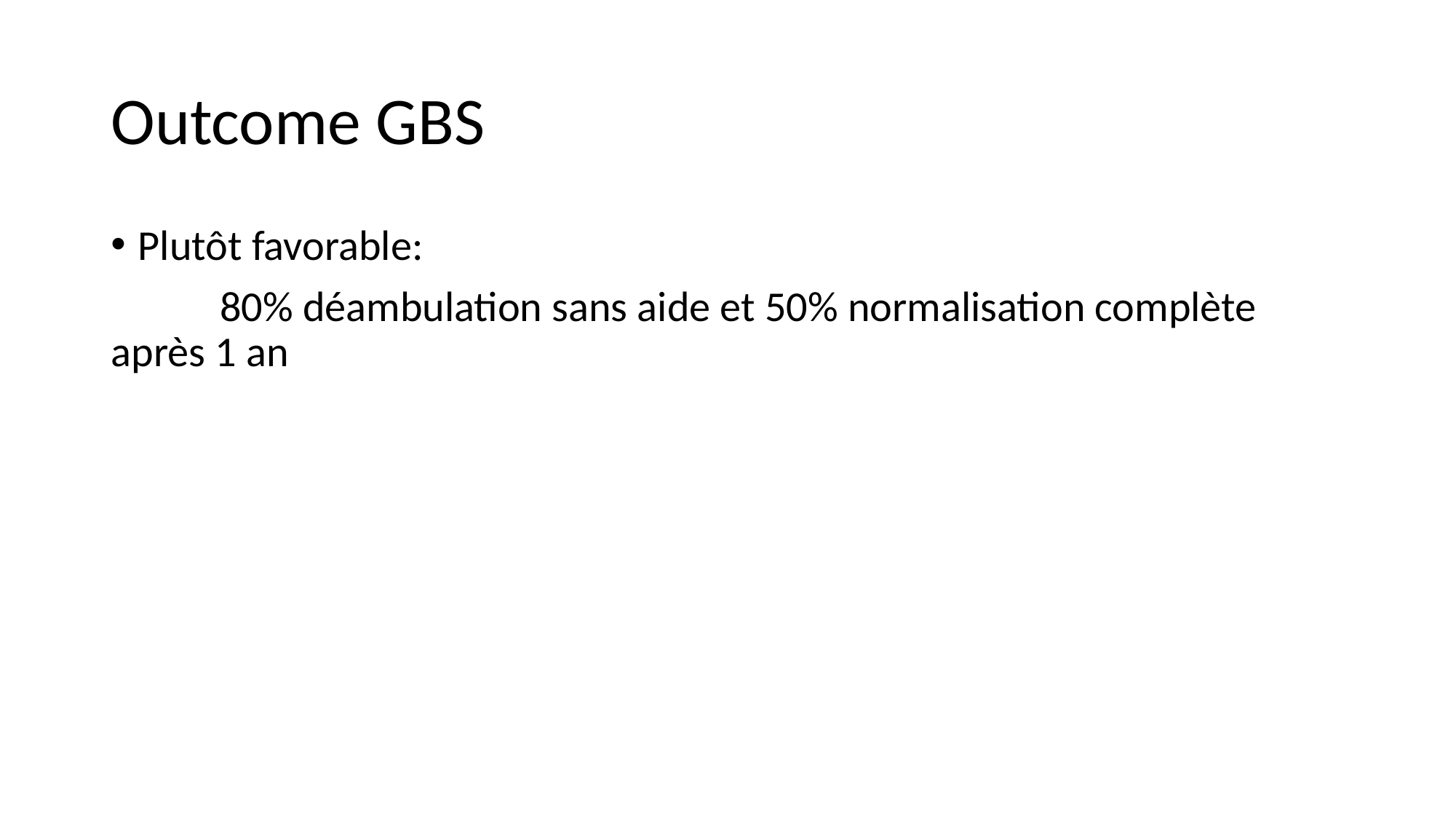

# Outcome GBS
Plutôt favorable:
	80% déambulation sans aide et 50% normalisation complète 	après 1 an